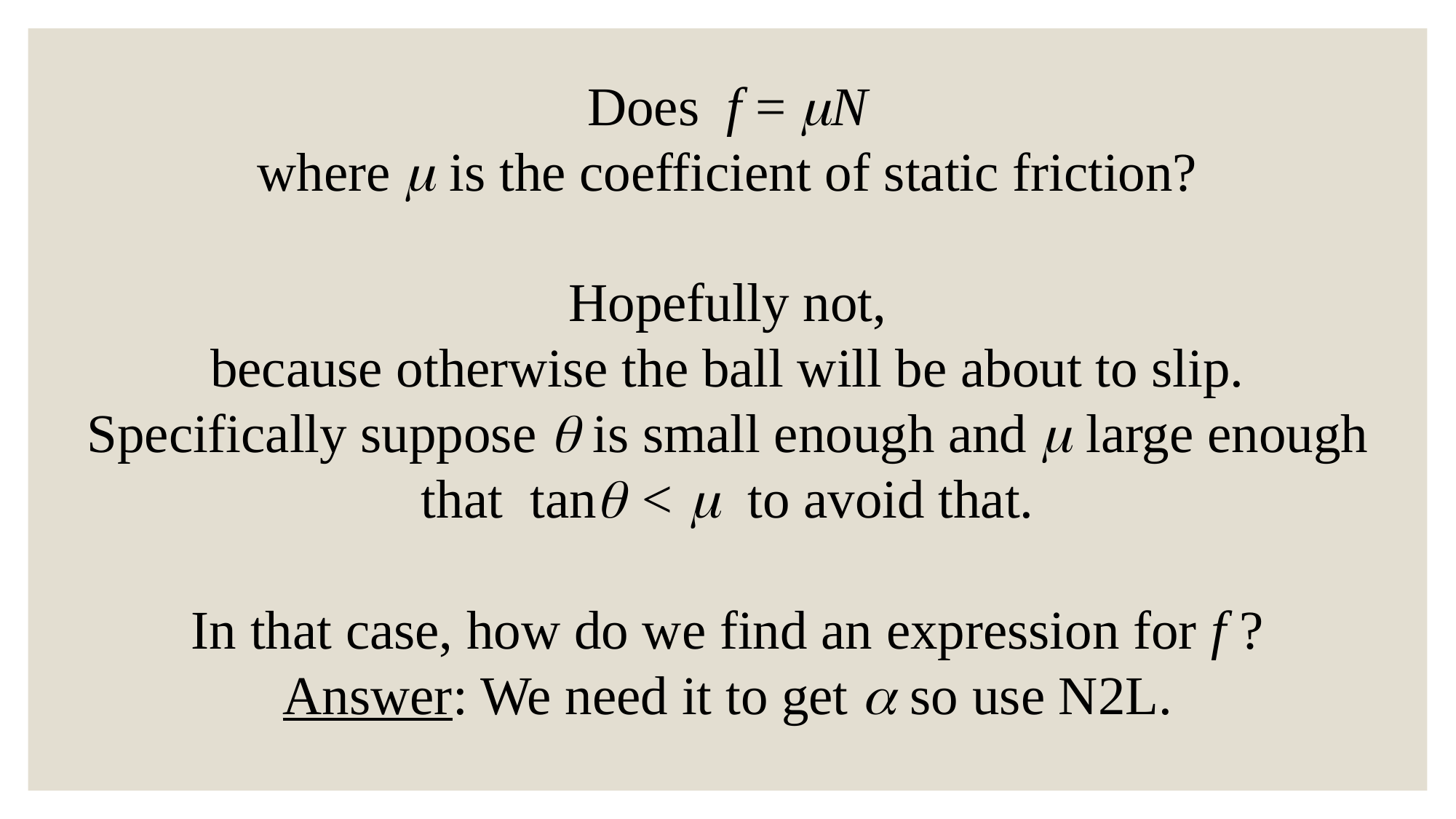

Does  f = μN
where μ is the coefficient of static friction?
Hopefully not,
because otherwise the ball will be about to slip.
Specifically suppose θ is small enough and μ large enough
that  tanθ < μ  to avoid that.
In that case, how do we find an expression for f ?
Answer: We need it to get α so use N2L.